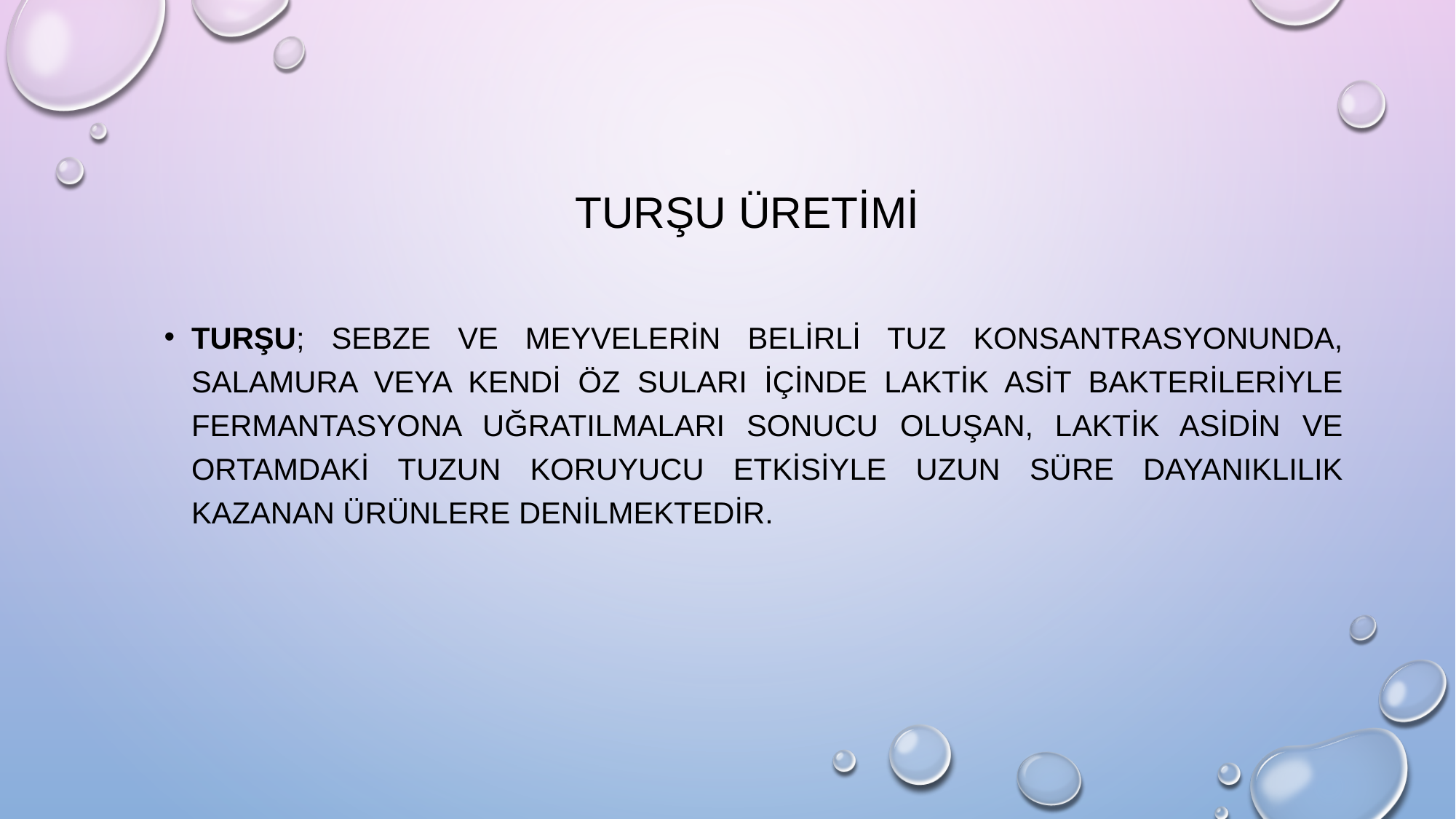

TURŞU ÜRETİMİ

Turşu; sebze ve meyvelerin belirli tuz konsantrasyonunda, salamura veya kendi öz suları içinde laktik asit bakterileriyle fermantasyona uğratılmaları SONUCU oluşan, laktik asiDin ve ortamdaki tuzun koruyucu etkisiYLE uzun süre dayanıklılık kazanan ürünlere denilmektedir.